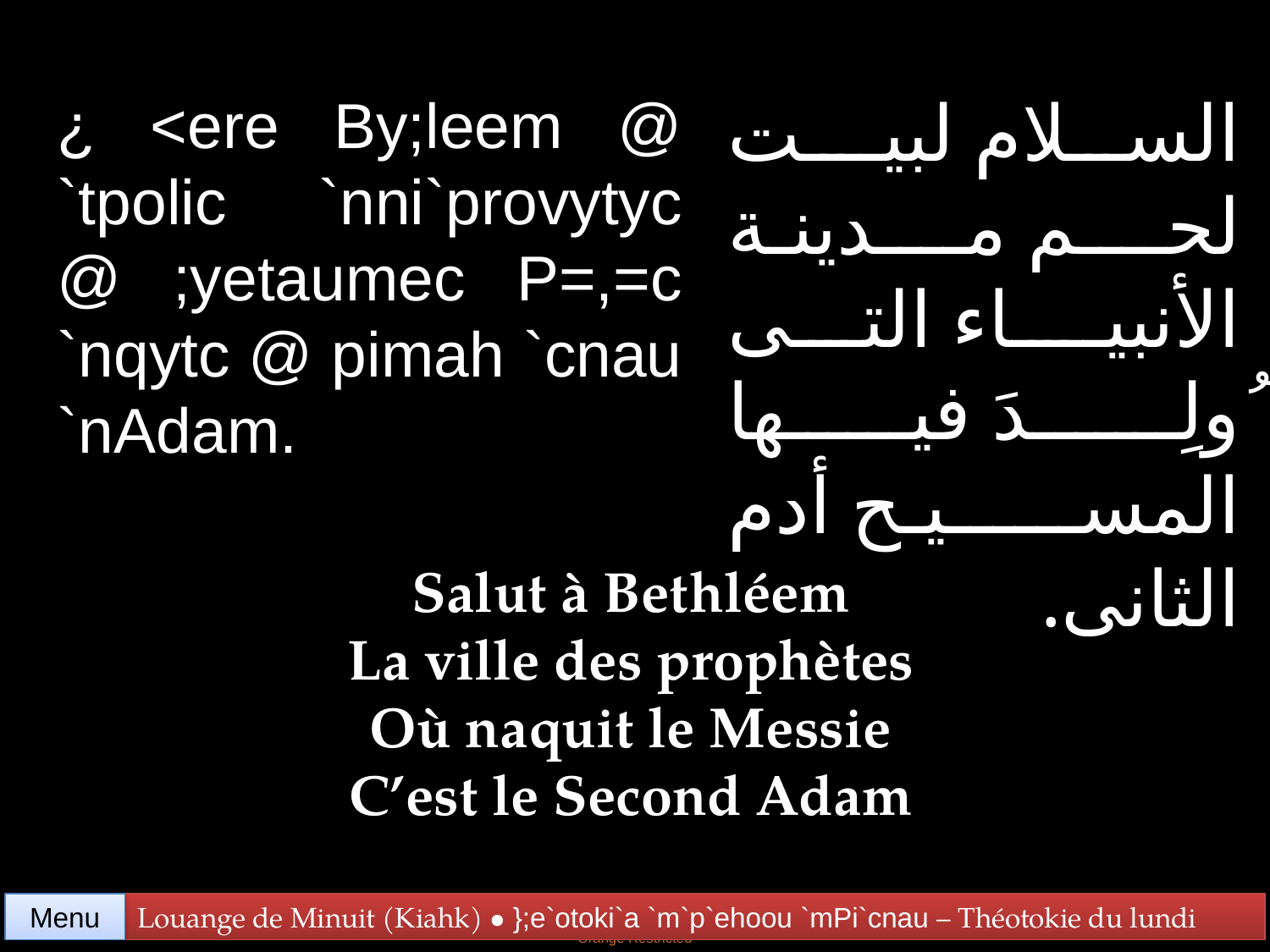

السلام لبيـت لحـم مـدينـة الأنبيـاء التى ُولِــدَ فيـها المسيـح أدم الثانى.
¿ <ere By;leem @ `tpolic `nni`provytyc @ ;yetaumec P=,=c `nqytc @ pimah `cnau `nAdam.
Salut à Bethléem
La ville des prophètes
Où naquit le Messie
C’est le Second Adam
Menu
Louange de Minuit (Kiahk) • };e`otoki`a `m`p`ehoou `mPi`cnau – Théotokie du lundi